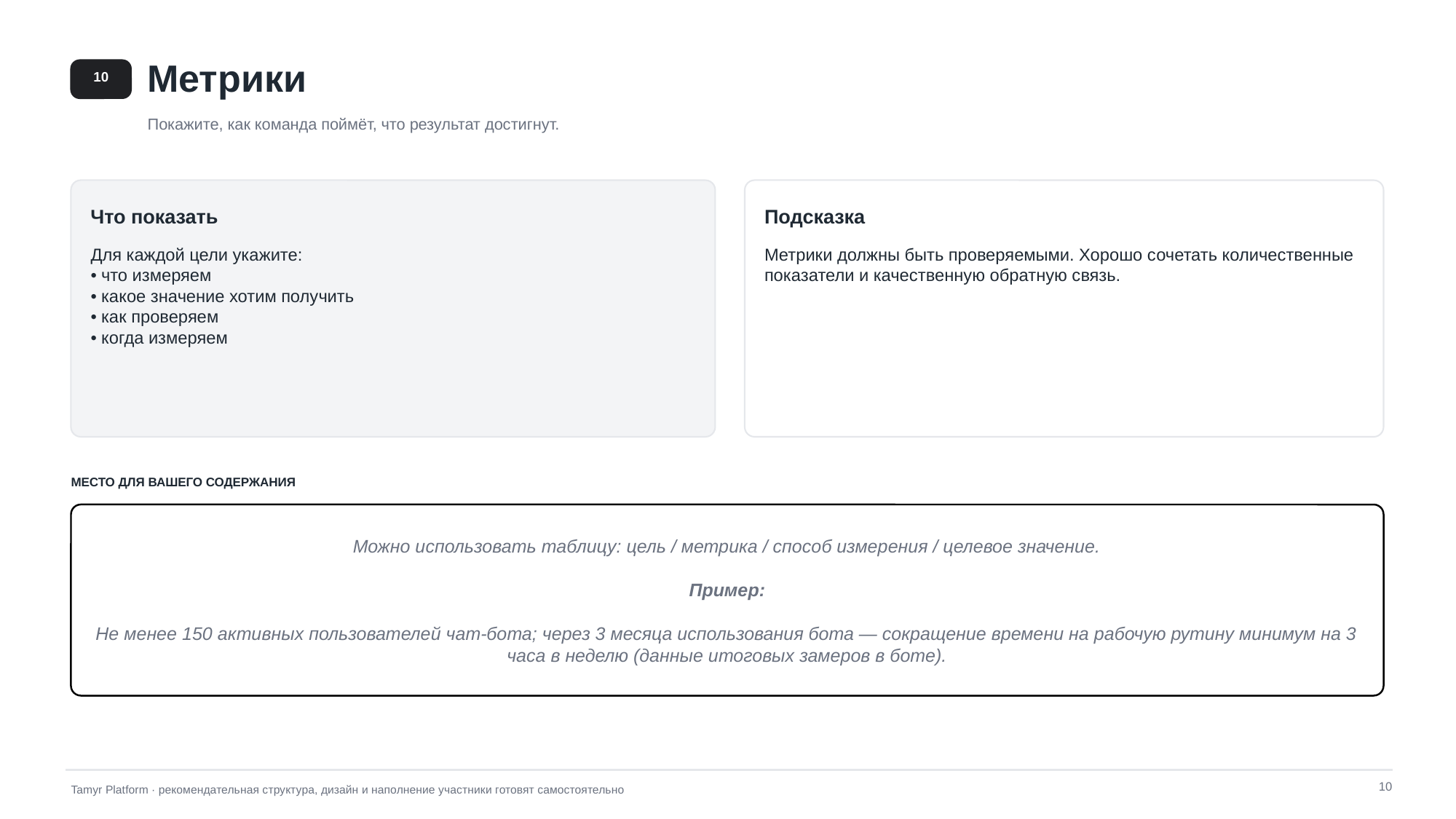

Метрики

10
Покажите, как команда поймёт, что результат достигнут.

Что показать
Подсказка
Для каждой цели укажите:
• что измеряем
• какое значение хотим получить
• как проверяем
• когда измеряем
Метрики должны быть проверяемыми. Хорошо сочетать количественные показатели и качественную обратную связь.
МЕСТО ДЛЯ ВАШЕГО СОДЕРЖАНИЯ

Можно использовать таблицу: цель / метрика / способ измерения / целевое значение.

Пример:

Не менее 150 активных пользователей чат-бота; через 3 месяца использования бота — сокращение времени на рабочую рутину минимум на 3 часа в неделю (данные итоговых замеров в боте).
10
Tamyr Platform · рекомендательная структура, дизайн и наполнение участники готовят самостоятельно